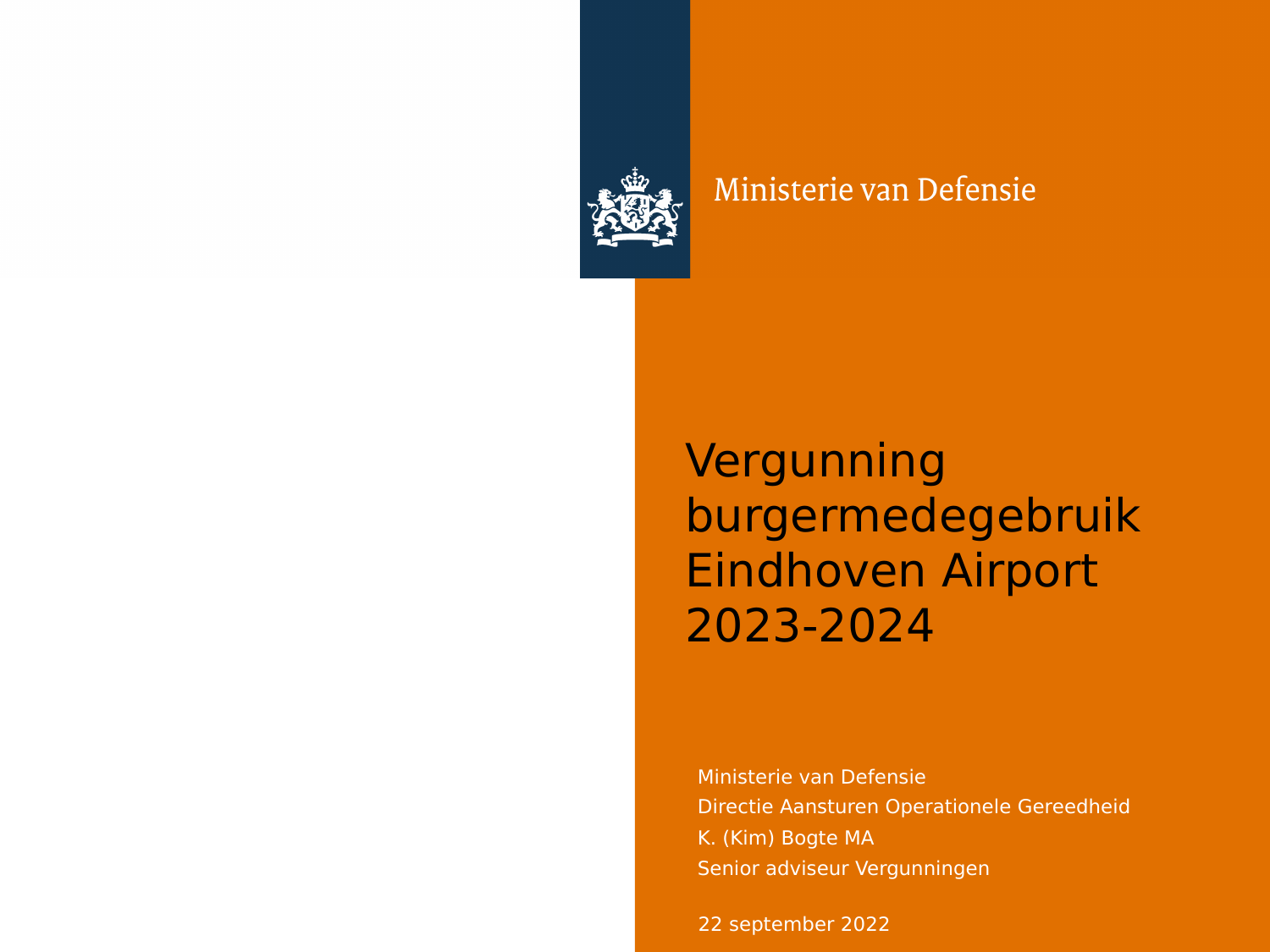

# Vergunning burgermedegebruik Eindhoven Airport 2023-2024
22 september 2022